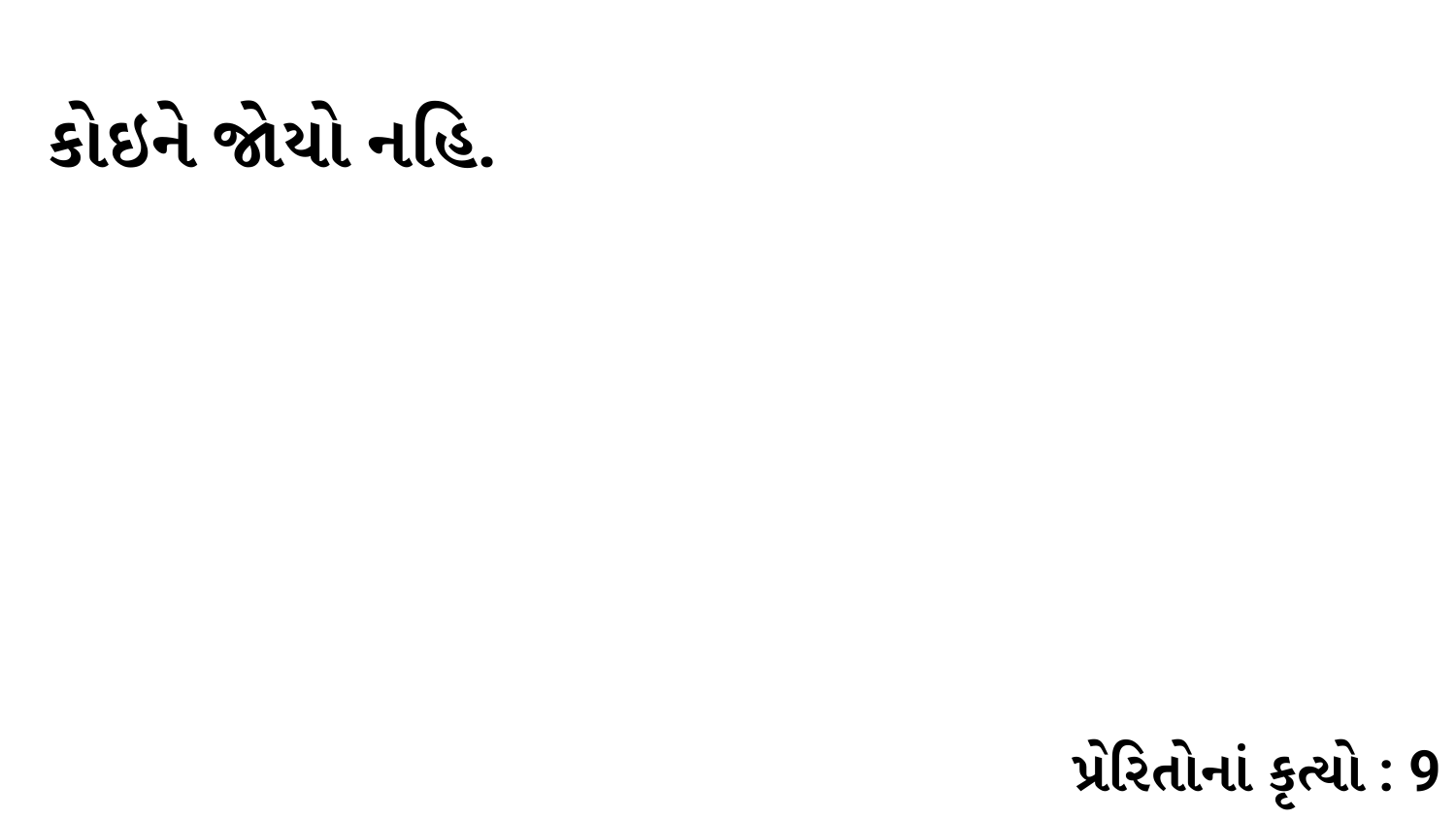

કોઇને જોયો નહિ.
પ્રેરિતોનાં કૃત્યો : 9